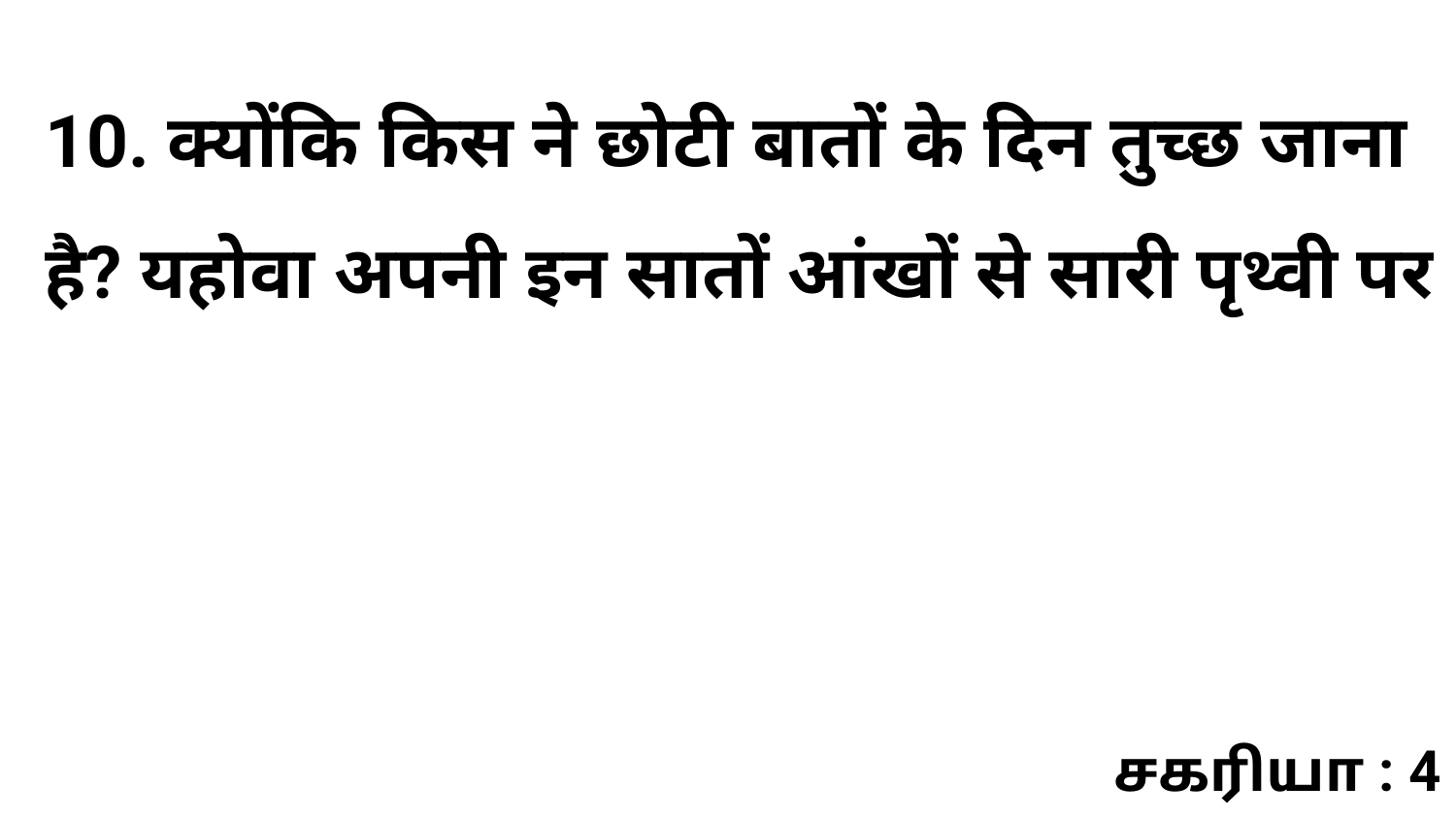

10. क्योंकि किस ने छोटी बातों के दिन तुच्छ जाना है? यहोवा अपनी इन सातों आंखों से सारी पृथ्वी पर
சகரியா : 4